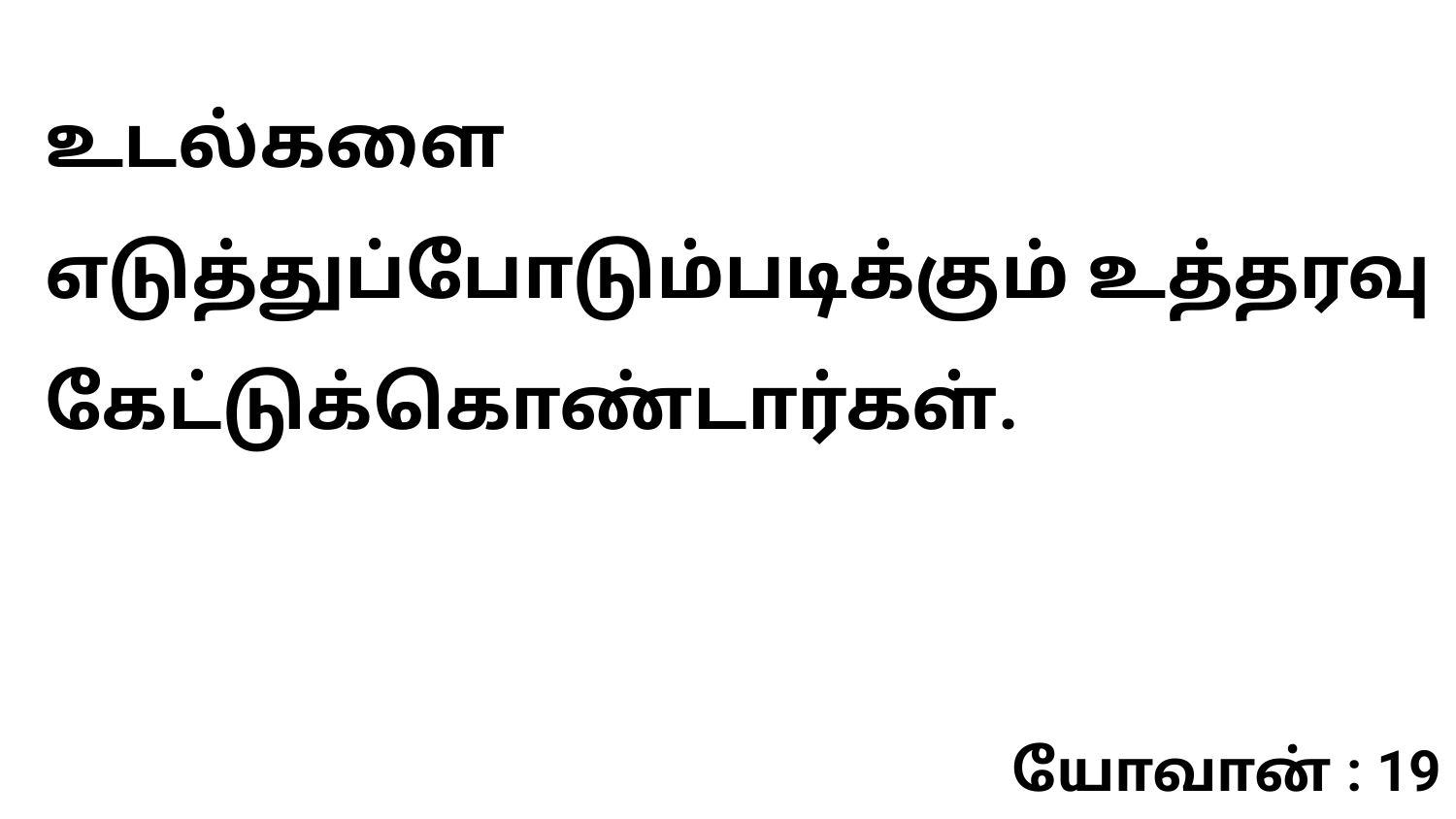

உடல்களை எடுத்துப்போடும்படிக்கும் உத்தரவு கேட்டுக்கொண்டார்கள்.
யோவான் : 19